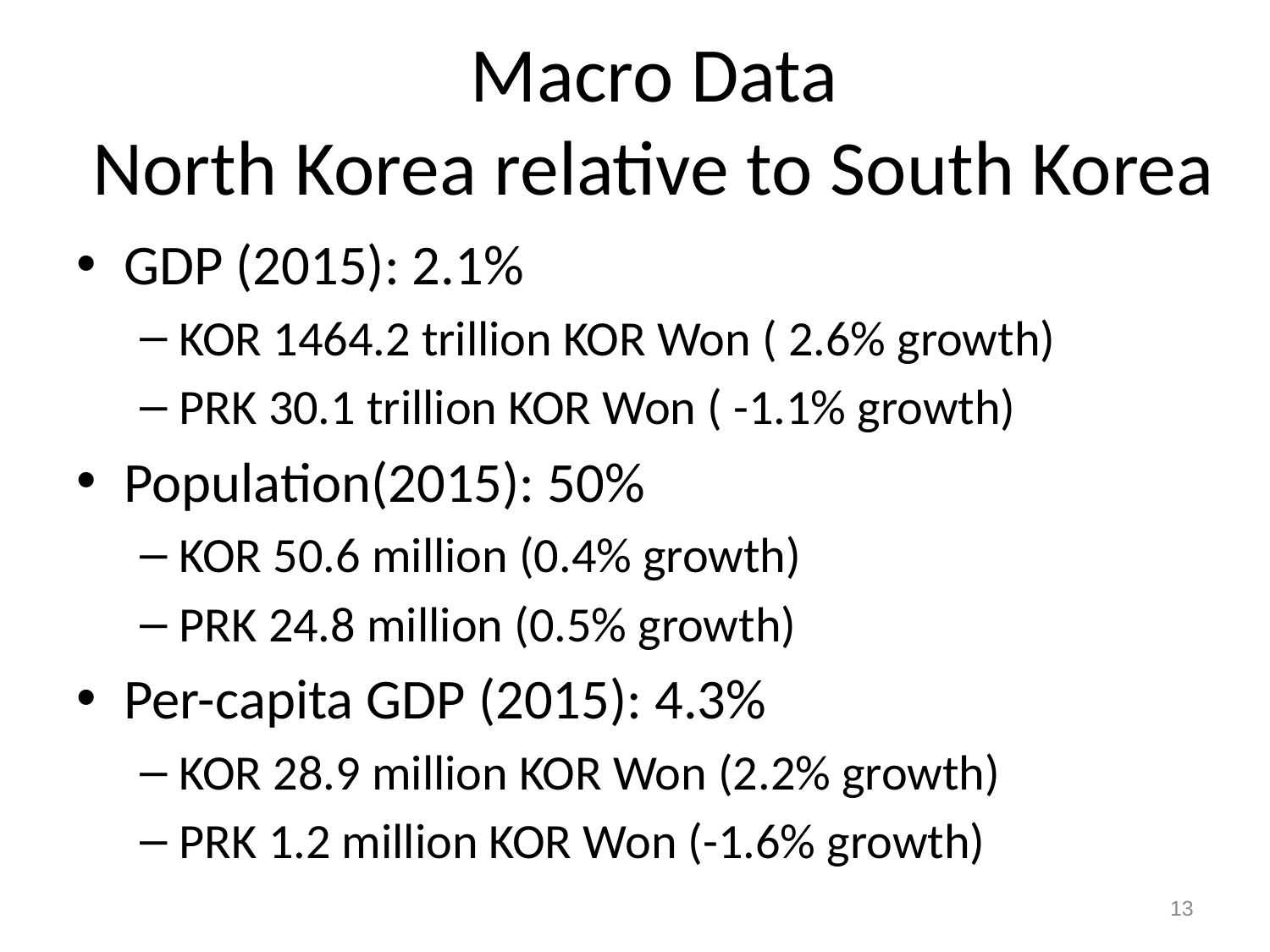

# Macro Data North Korea relative to South Korea
GDP (2015): 2.1%
KOR 1464.2 trillion KOR Won ( 2.6% growth)
PRK 30.1 trillion KOR Won ( -1.1% growth)
Population(2015): 50%
KOR 50.6 million (0.4% growth)
PRK 24.8 million (0.5% growth)
Per-capita GDP (2015): 4.3%
KOR 28.9 million KOR Won (2.2% growth)
PRK 1.2 million KOR Won (-1.6% growth)

13